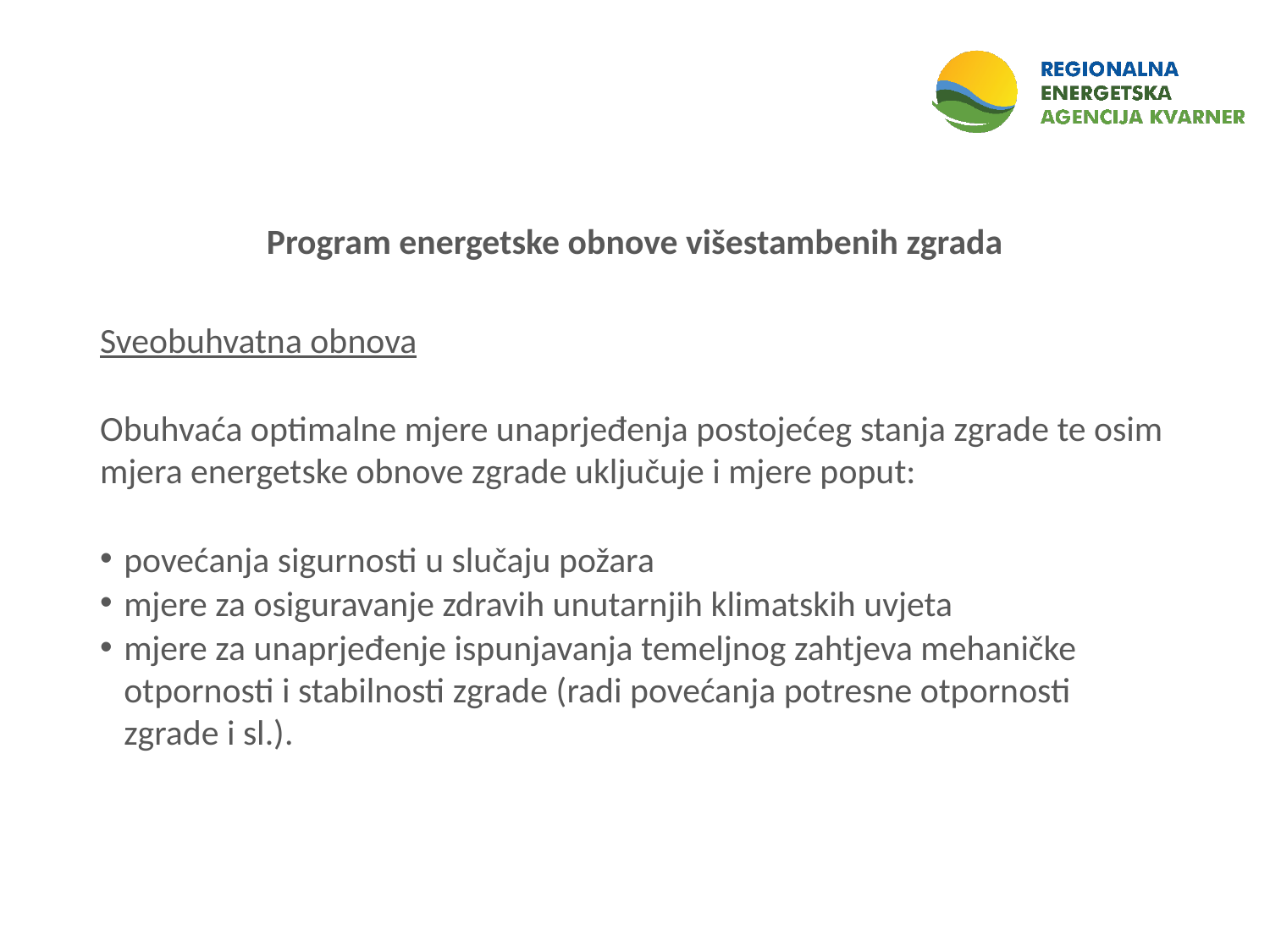

Program energetske obnove višestambenih zgrada
Sveobuhvatna obnova

Obuhvaća optimalne mjere unaprjeđenja postojećeg stanja zgrade te osim mjera energetske obnove zgrade uključuje i mjere poput:

povećanja sigurnosti u slučaju požara
mjere za osiguravanje zdravih unutarnjih klimatskih uvjeta
mjere za unaprjeđenje ispunjavanja temeljnog zahtjeva mehaničke otpornosti i stabilnosti zgrade (radi povećanja potresne otpornosti zgrade i sl.).